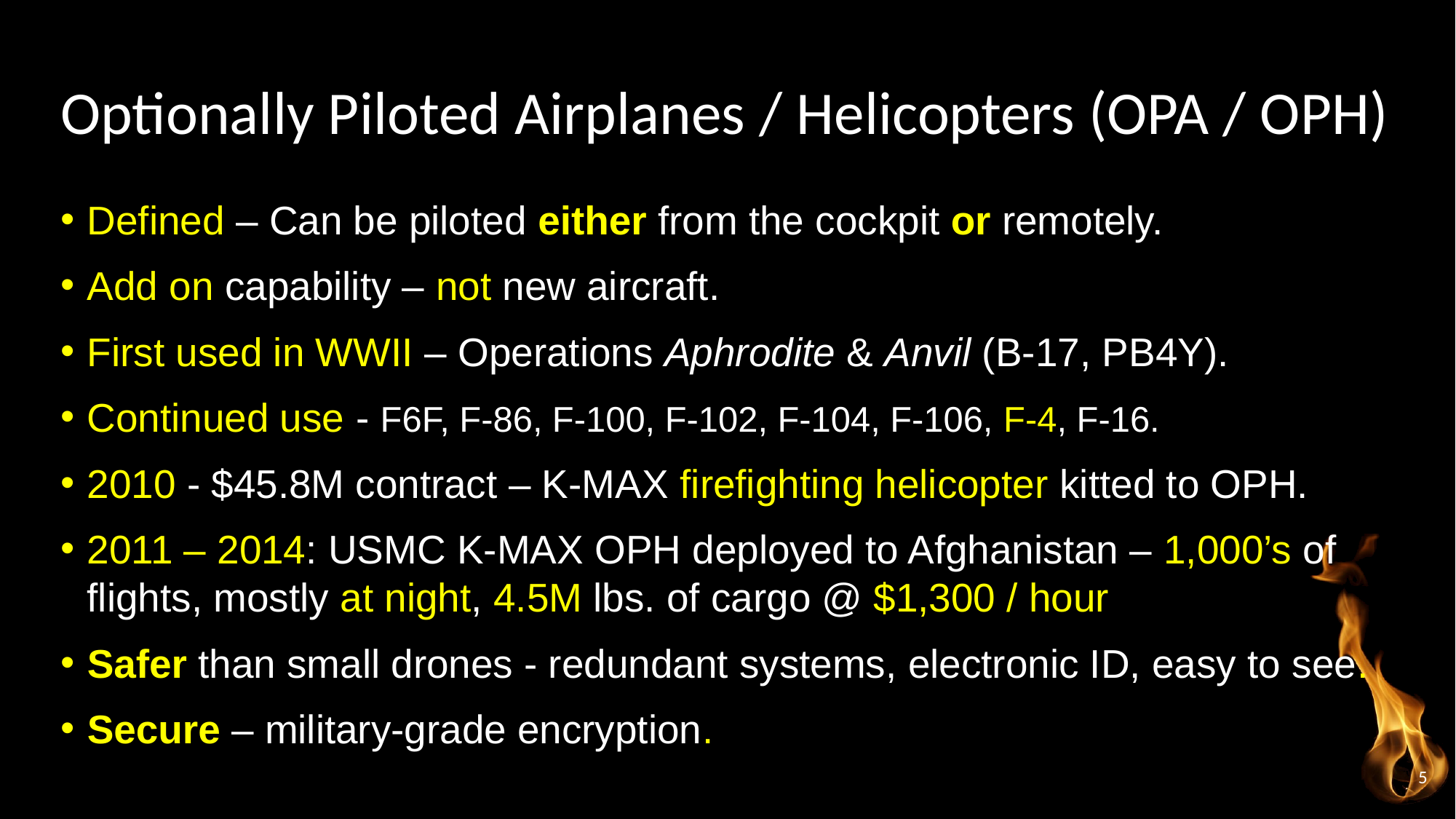

# Optionally Piloted Airplanes / Helicopters (OPA / OPH)
Defined – Can be piloted either from the cockpit or remotely.
Add on capability – not new aircraft.
First used in WWII – Operations Aphrodite & Anvil (B-17, PB4Y).
Continued use - F6F, F-86, F-100, F-102, F-104, F-106, F-4, F-16.
2010 - $45.8M contract – K-MAX firefighting helicopter kitted to OPH.
2011 – 2014: USMC K-MAX OPH deployed to Afghanistan – 1,000’s of flights, mostly at night, 4.5M lbs. of cargo @ $1,300 / hour
Safer than small drones - redundant systems, electronic ID, easy to see.
Secure – military-grade encryption.
5